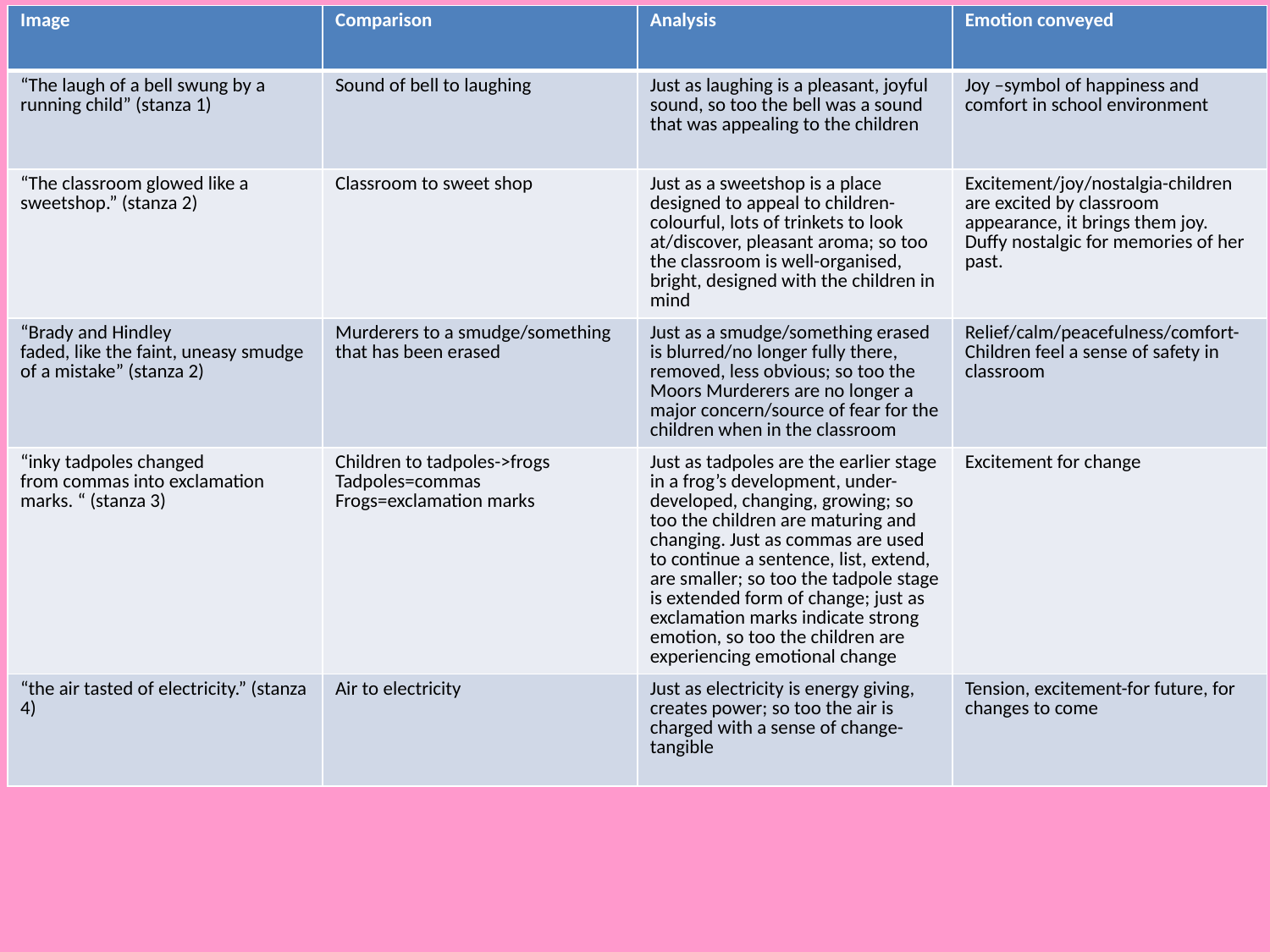

| Image | Comparison | Analysis | Emotion conveyed |
| --- | --- | --- | --- |
| “The laugh of a bell swung by a running child” (stanza 1) | Sound of bell to laughing | Just as laughing is a pleasant, joyful sound, so too the bell was a sound that was appealing to the children | Joy –symbol of happiness and comfort in school environment |
| “The classroom glowed like a sweetshop.” (stanza 2) | Classroom to sweet shop | Just as a sweetshop is a place designed to appeal to children-colourful, lots of trinkets to look at/discover, pleasant aroma; so too the classroom is well-organised, bright, designed with the children in mind | Excitement/joy/nostalgia-children are excited by classroom appearance, it brings them joy. Duffy nostalgic for memories of her past. |
| “Brady and Hindley faded, like the faint, uneasy smudge of a mistake” (stanza 2) | Murderers to a smudge/something that has been erased | Just as a smudge/something erased is blurred/no longer fully there, removed, less obvious; so too the Moors Murderers are no longer a major concern/source of fear for the children when in the classroom | Relief/calm/peacefulness/comfort- Children feel a sense of safety in classroom |
| “inky tadpoles changed from commas into exclamation marks. “ (stanza 3) | Children to tadpoles->frogs Tadpoles=commas Frogs=exclamation marks | Just as tadpoles are the earlier stage in a frog’s development, under-developed, changing, growing; so too the children are maturing and changing. Just as commas are used to continue a sentence, list, extend, are smaller; so too the tadpole stage is extended form of change; just as exclamation marks indicate strong emotion, so too the children are experiencing emotional change | Excitement for change |
| “the air tasted of electricity.” (stanza 4) | Air to electricity | Just as electricity is energy giving, creates power; so too the air is charged with a sense of change-tangible | Tension, excitement-for future, for changes to come |